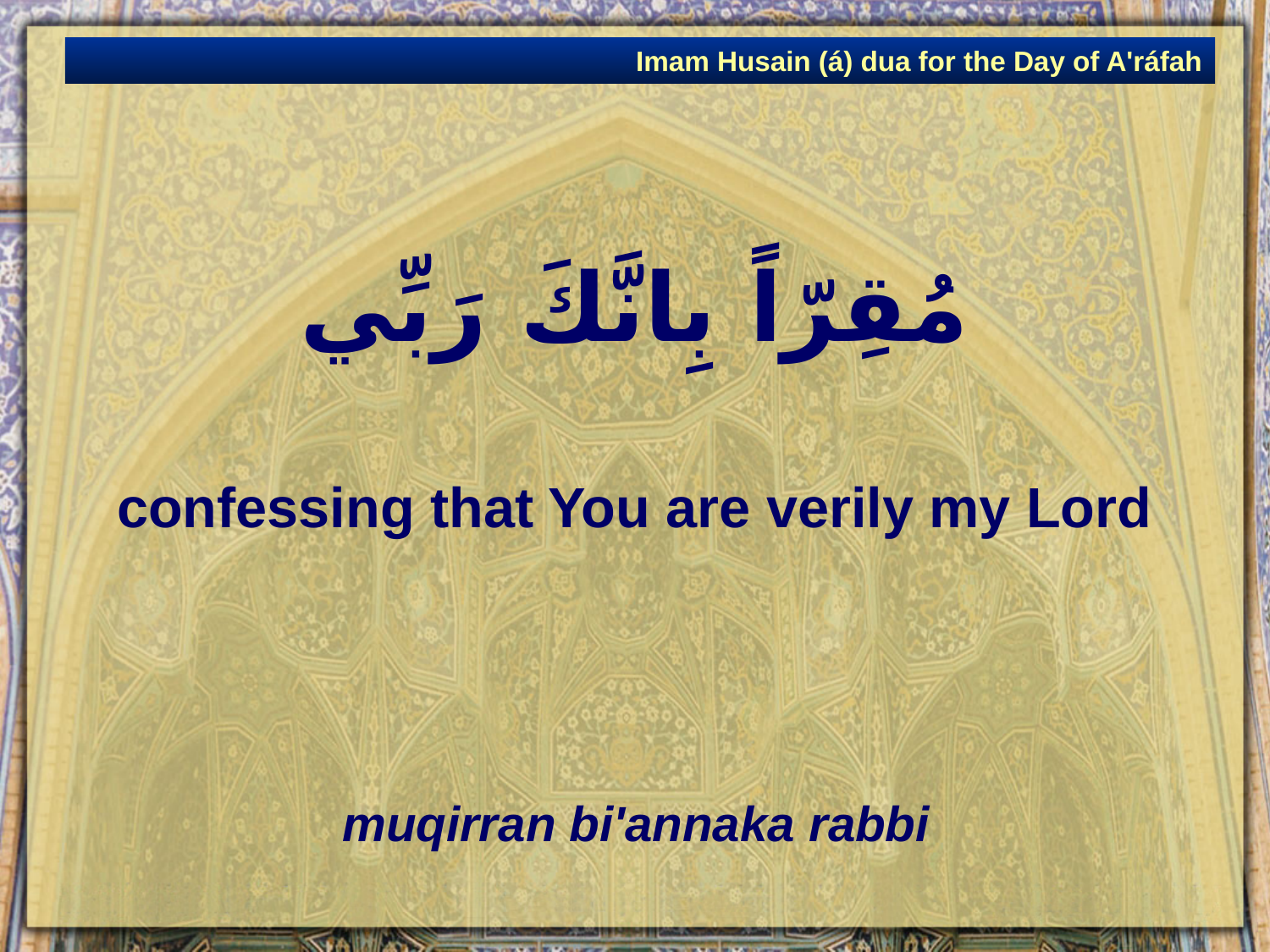

Imam Husain (á) dua for the Day of A'ráfah
# مُقِرّاً بِانَّكَ رَبِّي
confessing that You are verily my Lord
muqirran bi'annaka rabbi